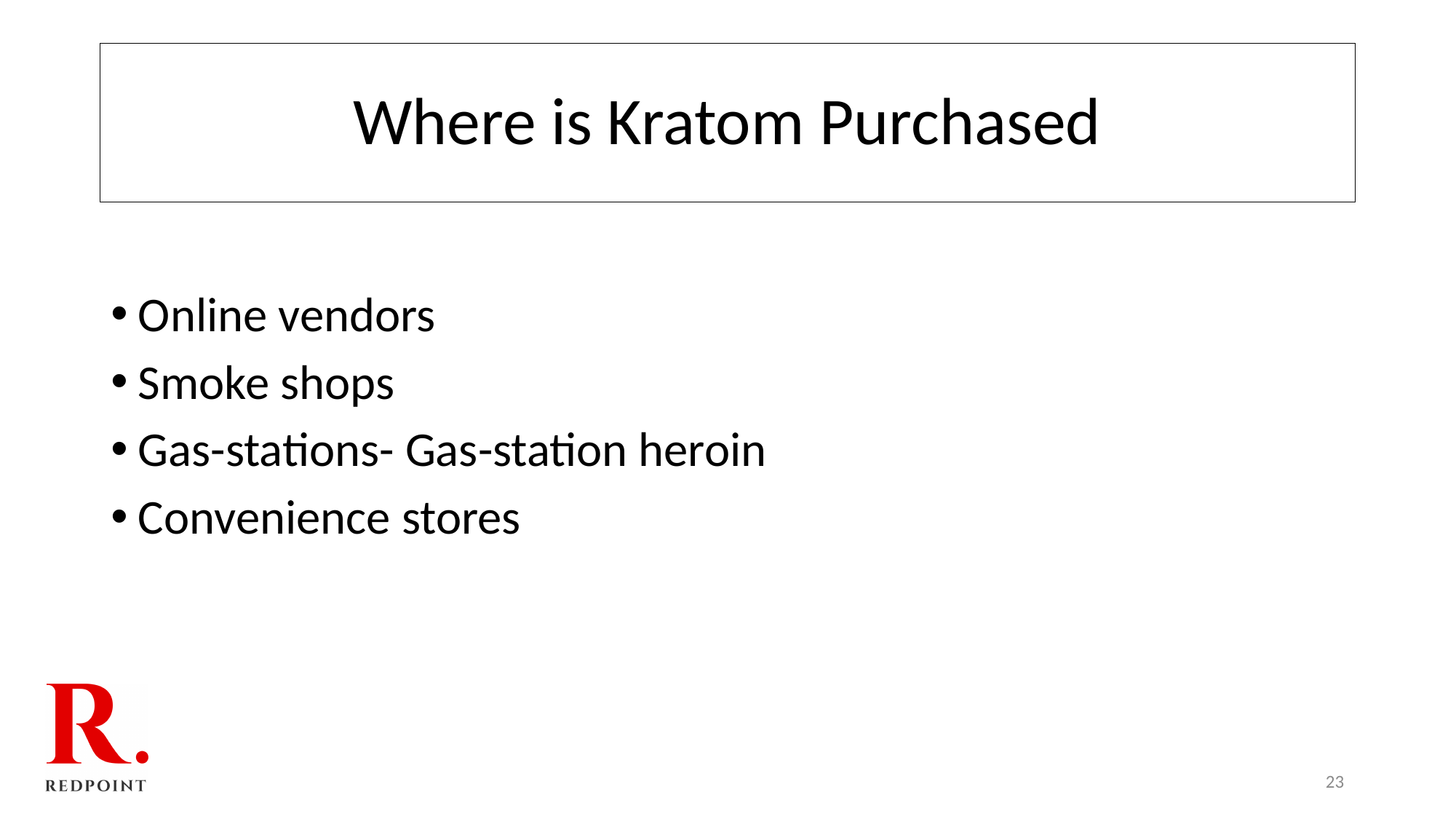

# Where is Kratom Purchased

Online vendors
Smoke shops
Gas-stations- Gas-station heroin
Convenience stores

23